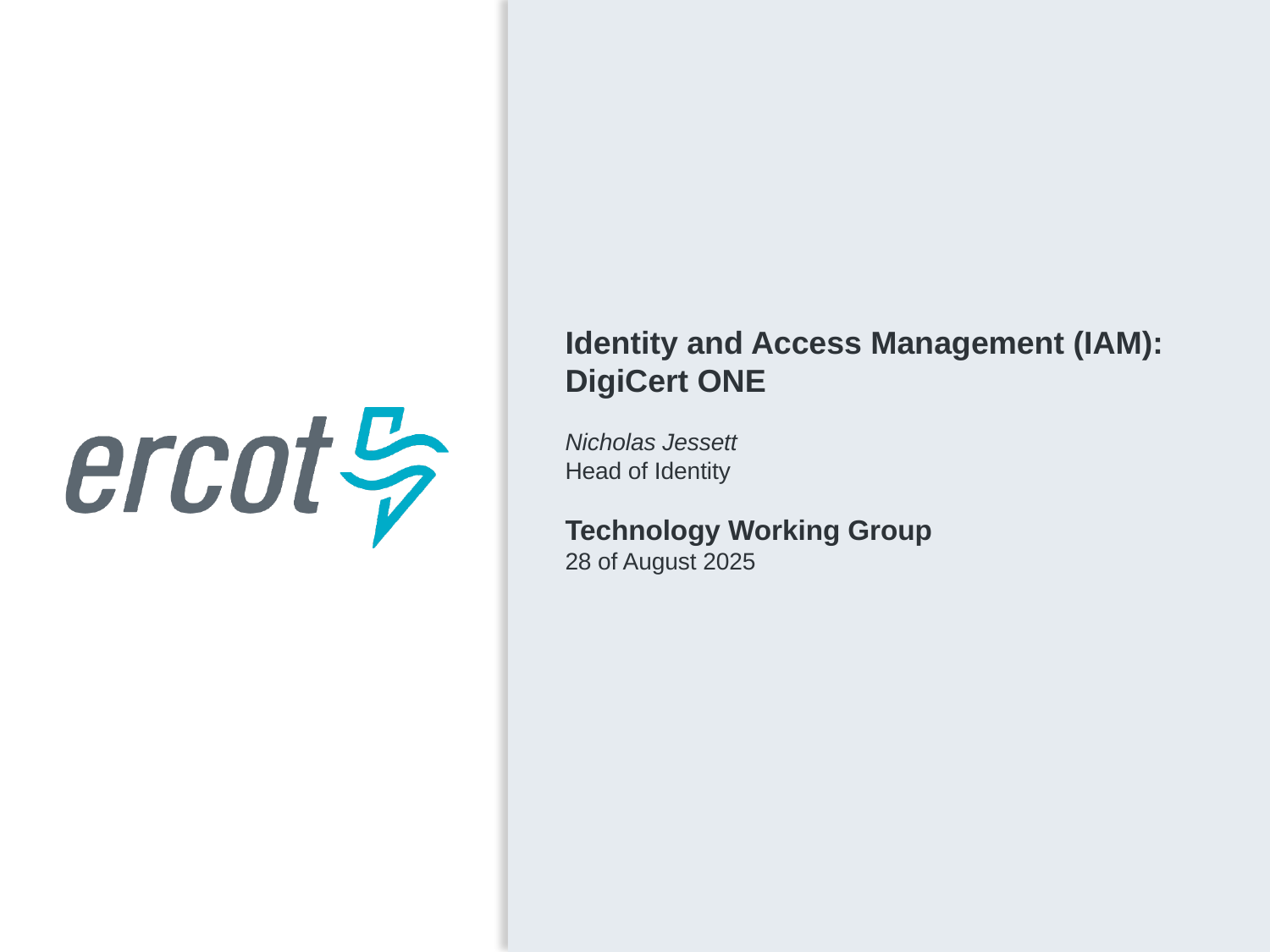

Identity and Access Management (IAM): DigiCert ONE

Nicholas Jessett
Head of Identity

Technology Working Group
28 of August 2025